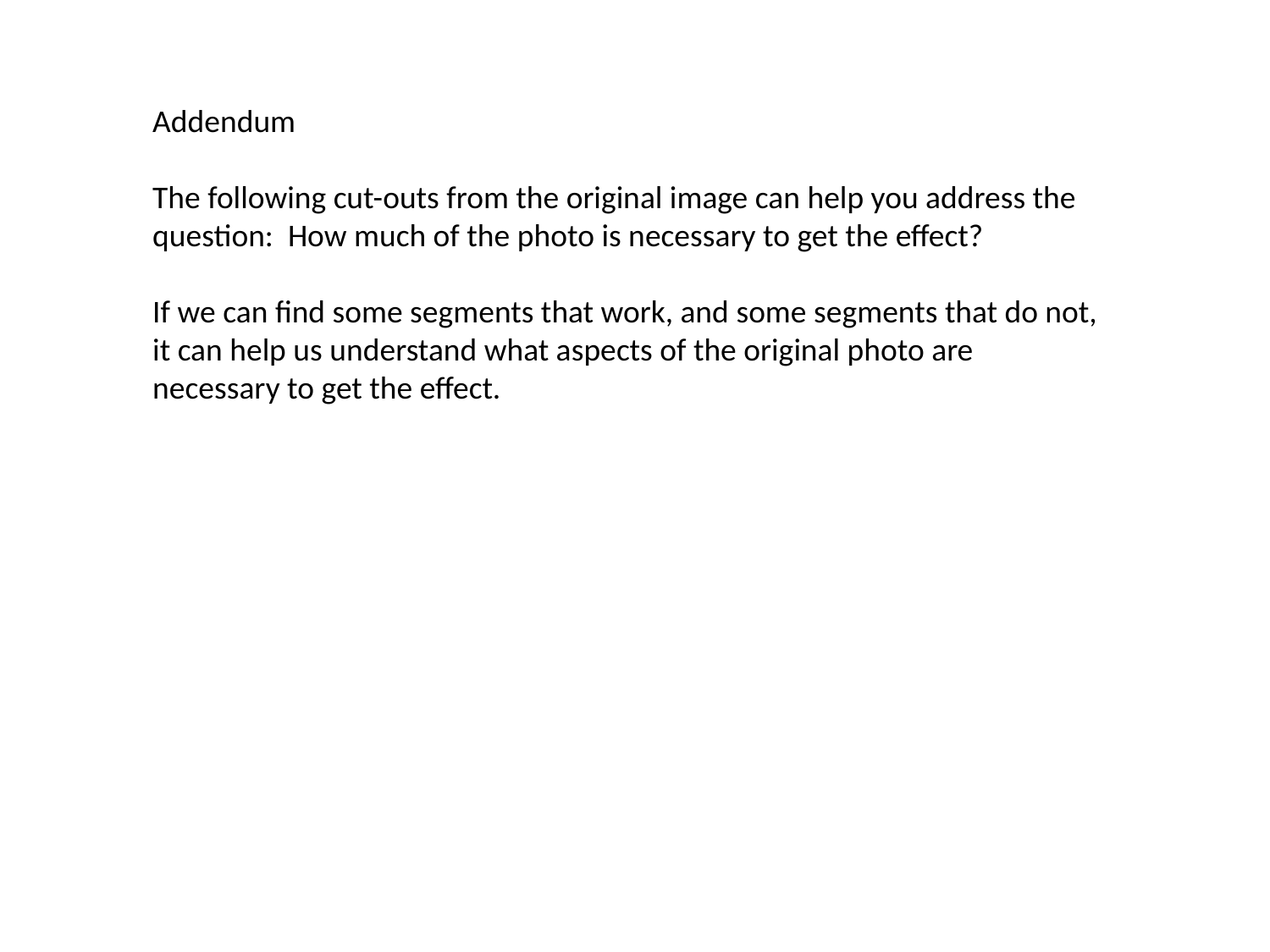

Addendum

The following cut-outs from the original image can help you address the question:  How much of the photo is necessary to get the effect?

If we can find some segments that work, and some segments that do not, it can help us understand what aspects of the original photo are necessary to get the effect.